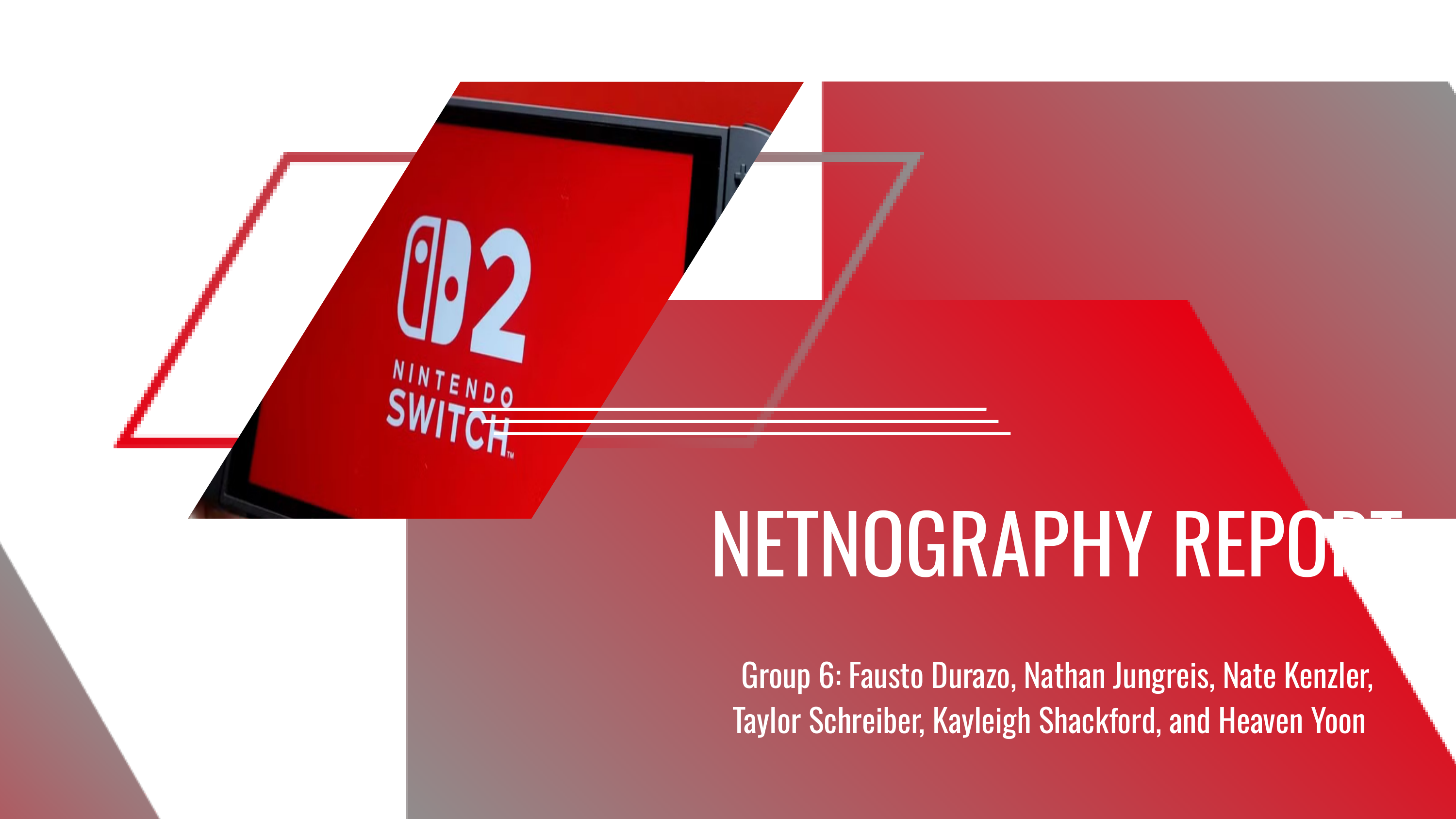

NETNOGRAPHY REPORT:

Group 6: Fausto Durazo, Nathan Jungreis, Nate Kenzler, Taylor Schreiber, Kayleigh Shackford, and Heaven Yoon